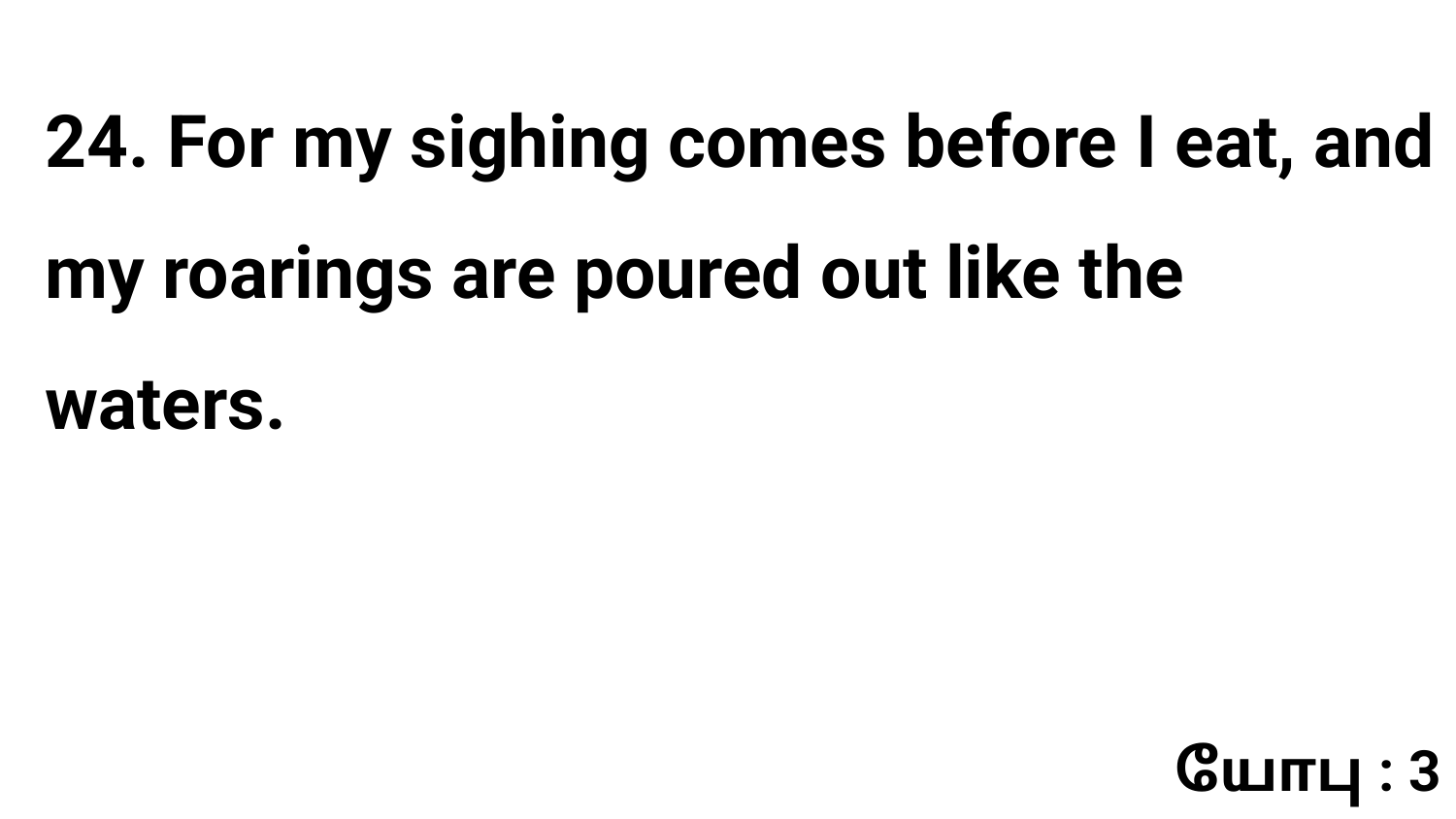

24. For my sighing comes before I eat, and my roarings are poured out like the waters.
யோபு : 3